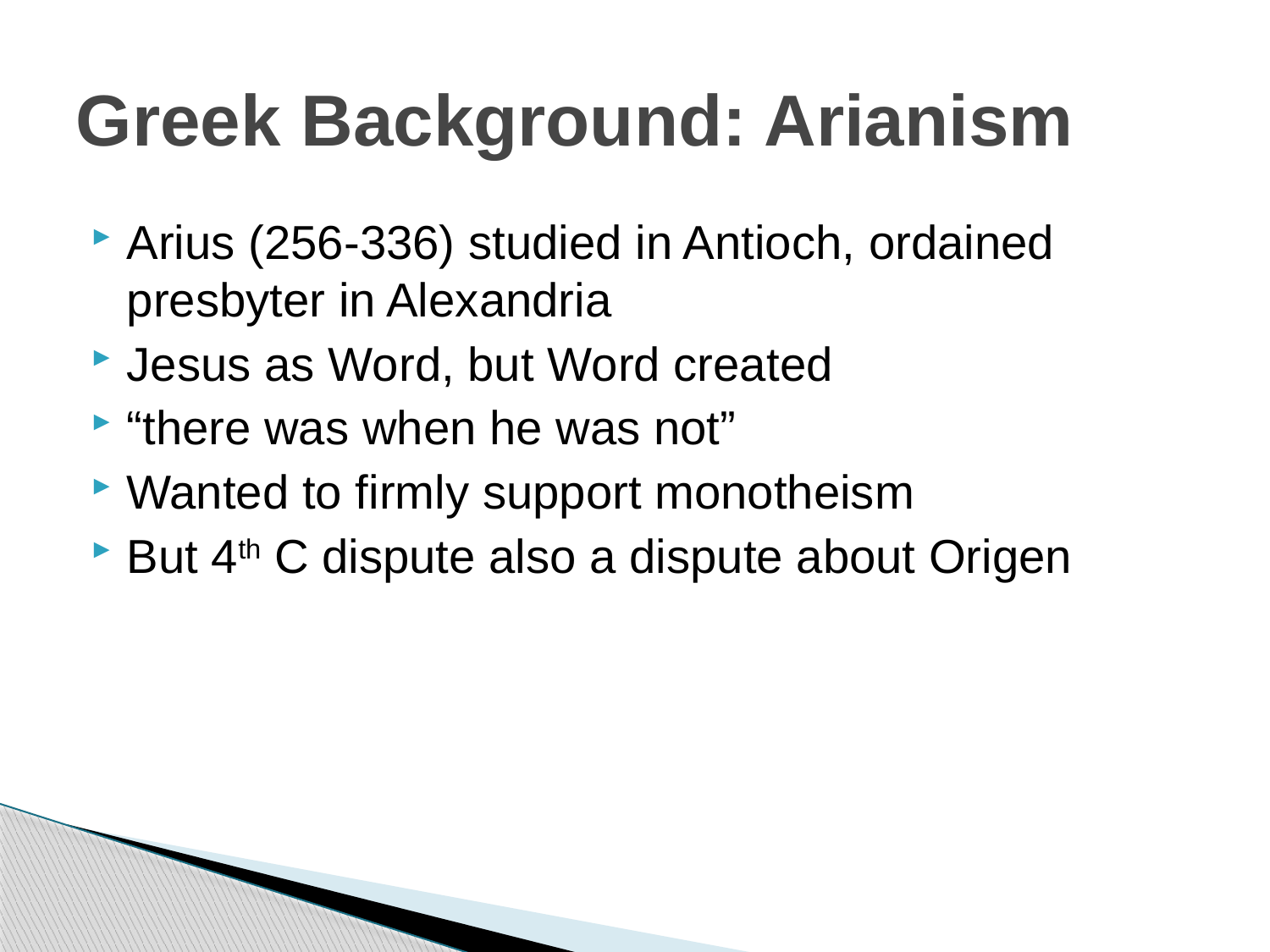

# Greek Background: Arianism
Arius (256-336) studied in Antioch, ordained presbyter in Alexandria
Jesus as Word, but Word created
“there was when he was not”
Wanted to firmly support monotheism
But 4th C dispute also a dispute about Origen